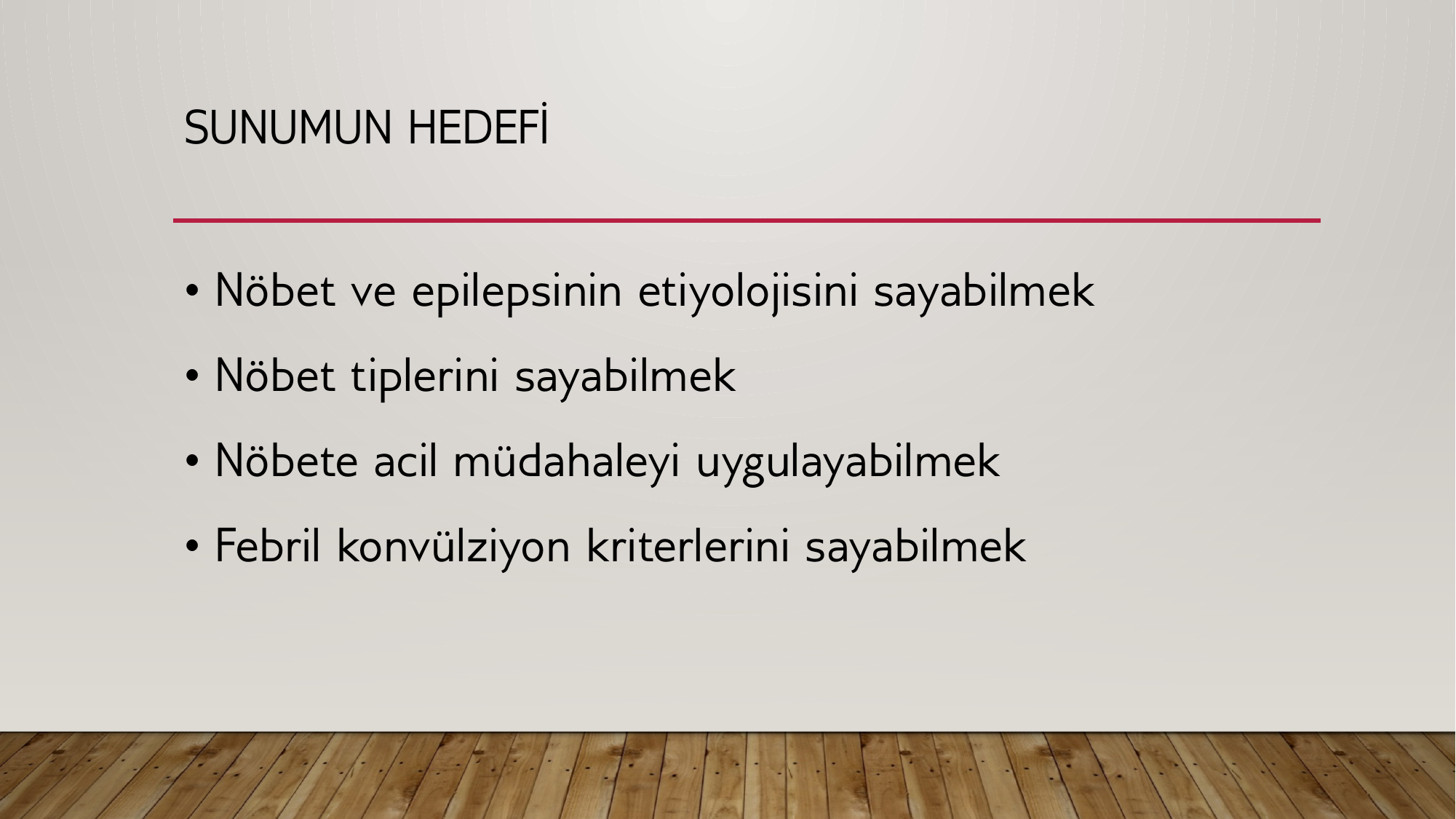

# SUNUMUN HEDEFİ
• Nöbet ve epilepsinin etiyolojisini sayabilmek
• Nöbet tiplerini sayabilmek
• Nöbete acil müdahaleyi uygulayabilmek
• Febril konvülziyon kriterlerini sayabilmek